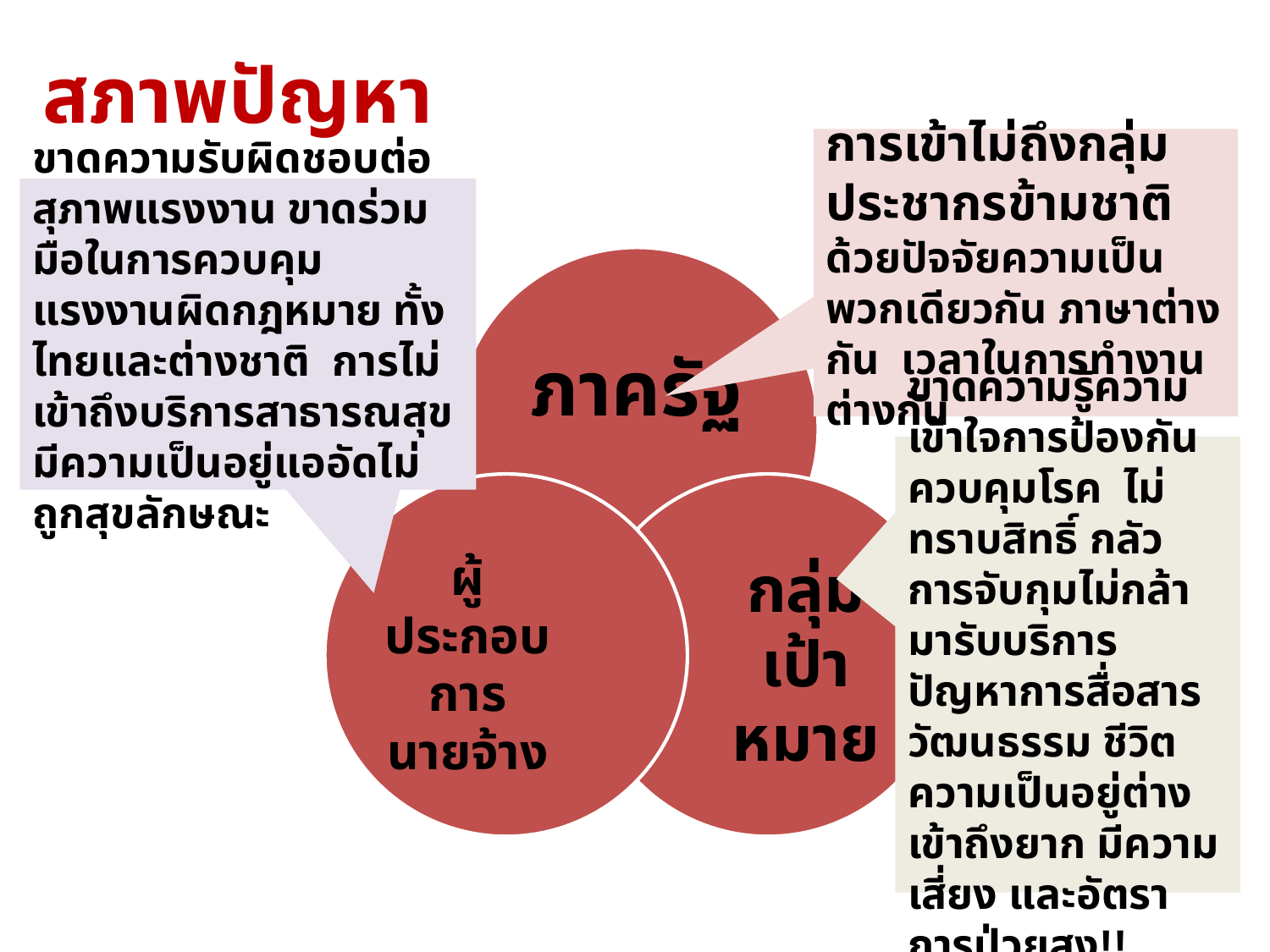

# สภาพปัญหา
การเข้าไม่ถึงกลุ่มประชากรข้ามชาติ ด้วยปัจจัยความเป็นพวกเดียวกัน ภาษาต่างกัน  เวลาในการทำงานต่างกัน
ขาดความรับผิดชอบต่อสุภาพแรงงาน ขาดร่วมมือในการควบคุมแรงงานผิดกฎหมาย ทั้งไทยและต่างชาติ  การไม่เข้าถึงบริการสาธารณสุข มีความเป็นอยู่แออัดไม่ถูกสุขลักษณะ
ภาครัฐ
ผู้ประกอบการนายจ้าง
ขาดความรู้ความเข้าใจการป้องกันควบคุมโรค  ไม่ทราบสิทธิ์ กลัวการจับกุมไม่กล้ามารับบริการ  ปัญหาการสื่อสาร วัฒนธรรม ชีวิตความเป็นอยู่ต่าง เข้าถึงยาก มีความเสี่ยง และอัตราการป่วยสูง!!